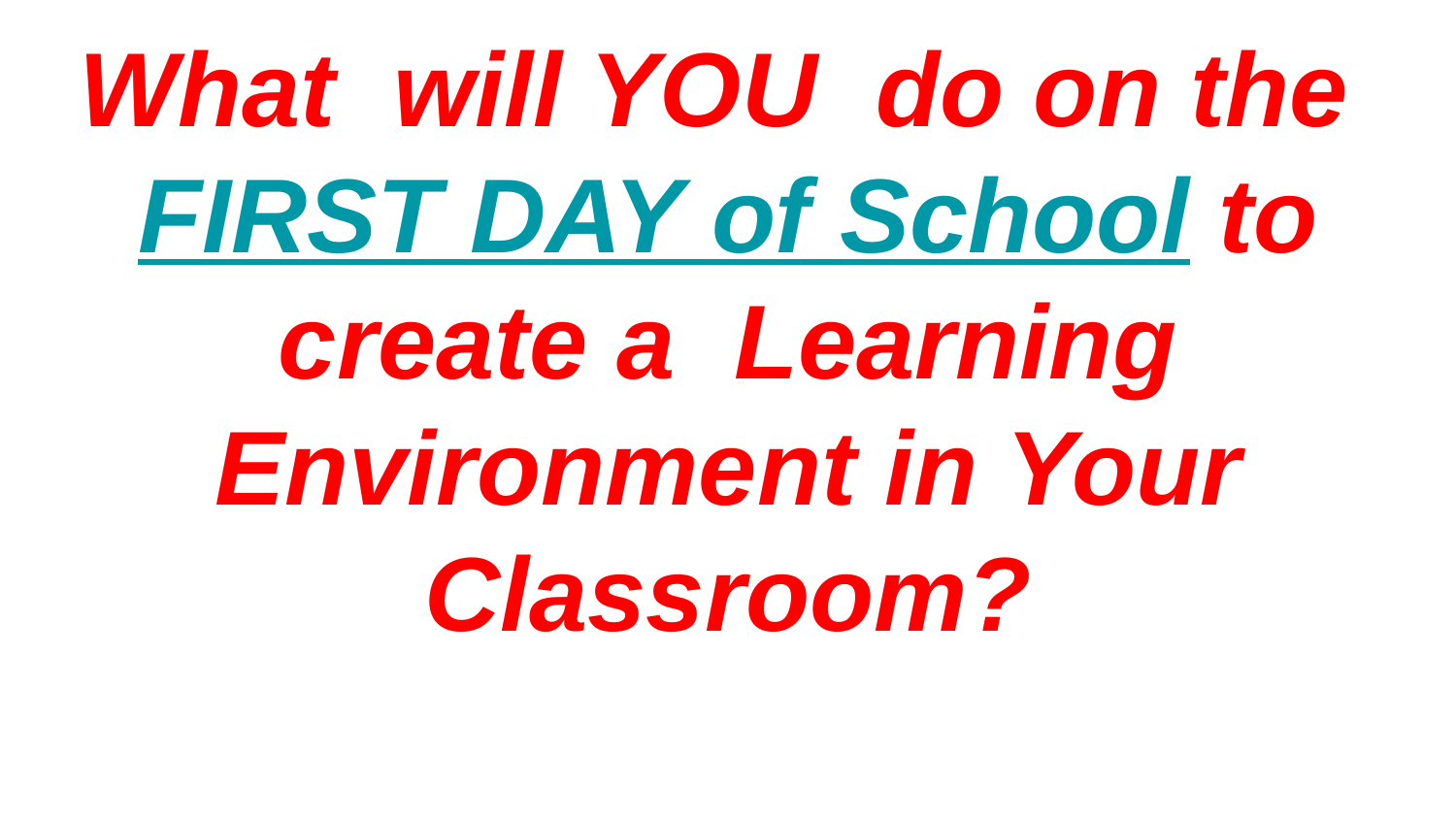

# What  will YOU  do on the FIRST DAY of School to create a  Learning Environment in Your Classroom?